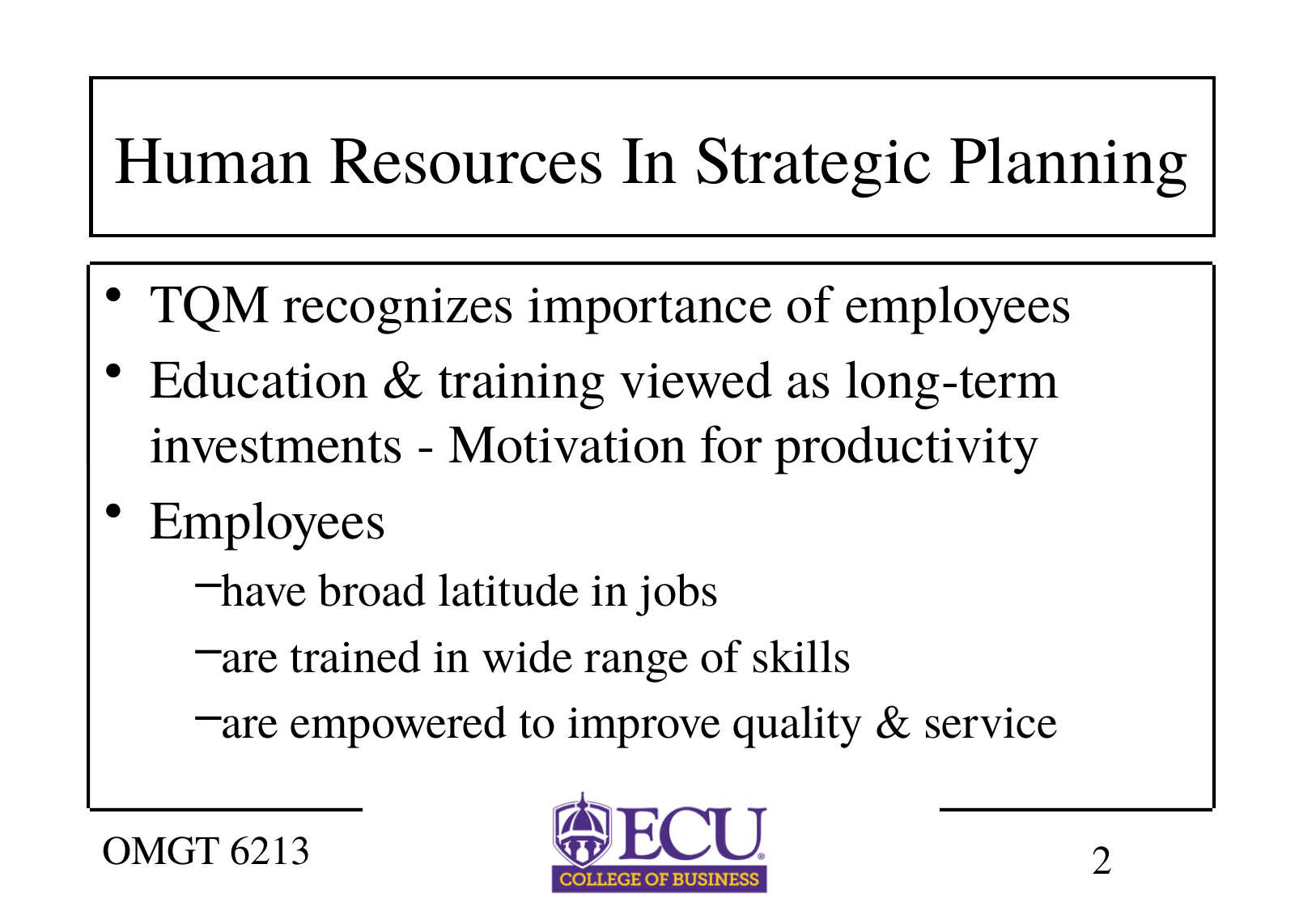

# Human Resources In Strategic Planning
TQM recognizes importance of employees
Education & training viewed as long-term investments - Motivation for productivity
Employees
have broad latitude in jobs
are trained in wide range of skills
are empowered to improve quality & service